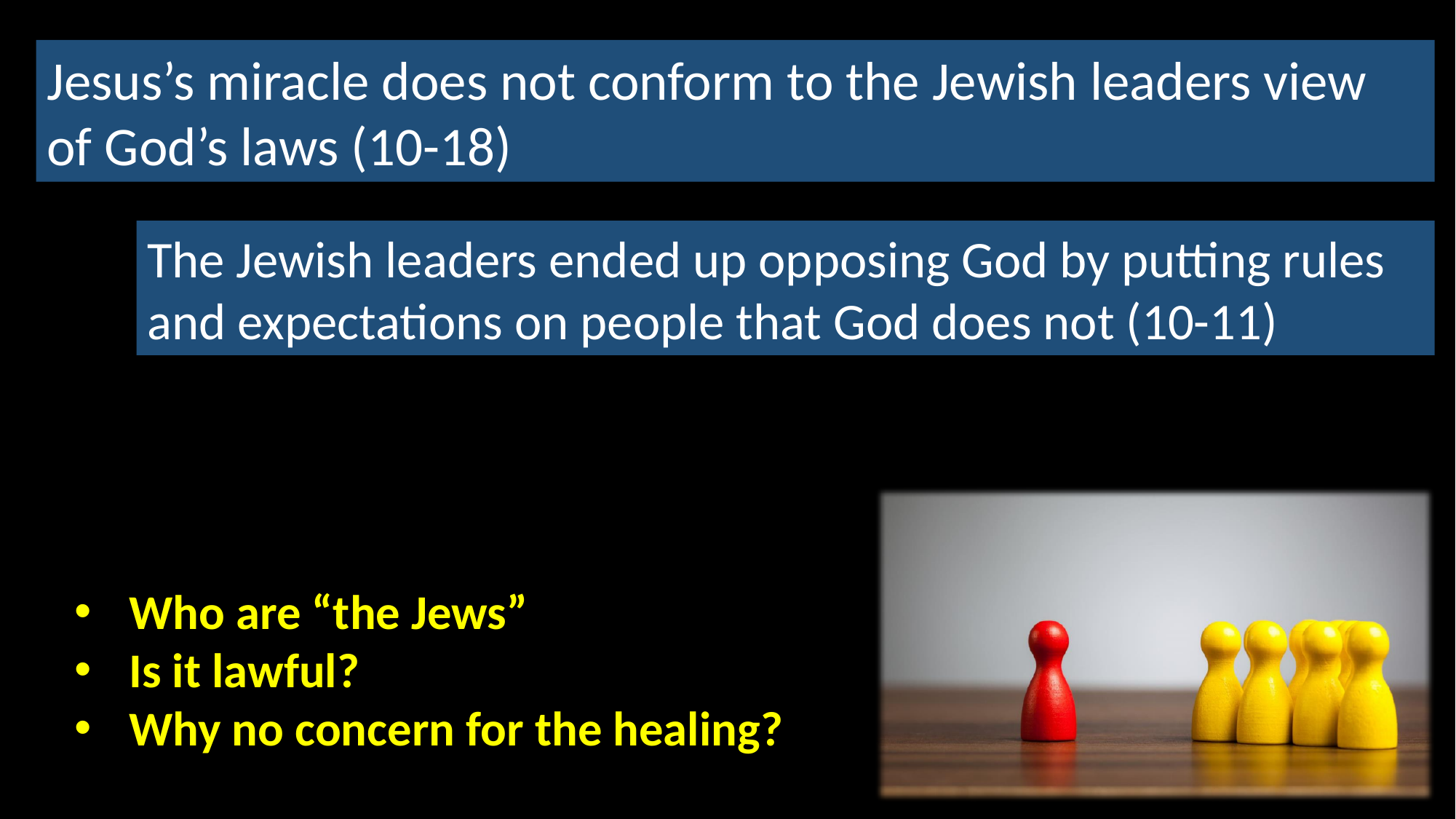

Jesus’s miracle does not conform to the Jewish leaders view of God’s laws (10-18)
The Jewish leaders ended up opposing God by putting rules and expectations on people that God does not (10-11)
Who are “the Jews”
Is it lawful?
Why no concern for the healing?